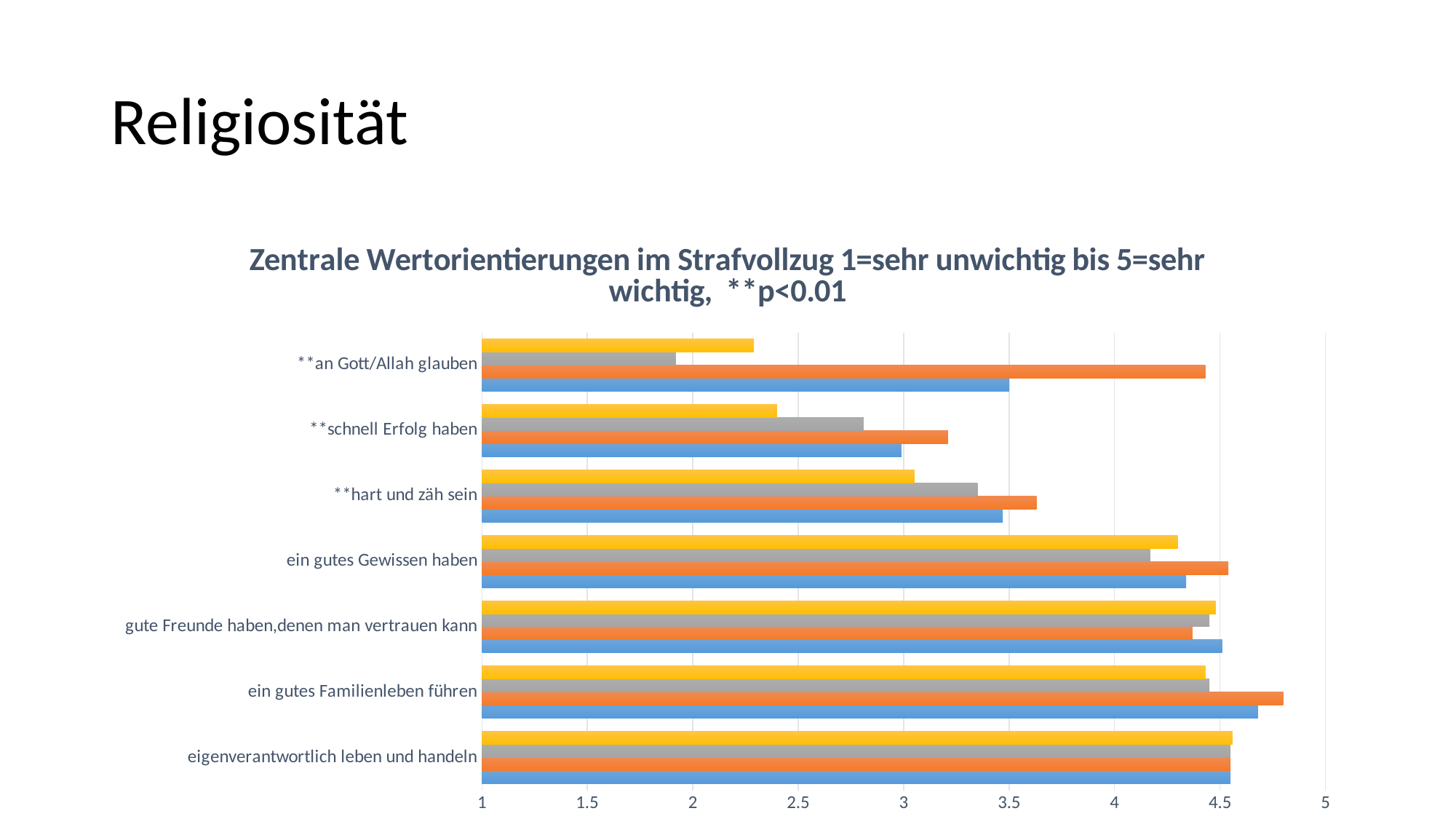

# Religiosität

### Chart: Zentrale Wertorientierungen im Strafvollzug 1=sehr unwichtig bis 5=sehr wichtig,  **p<0.01

| Category | Christen (N=344) | Muslime (N=139) | Konfessionslose (N=135) | Vollzugspersonal (N=1009) |
|---|---|---|---|---|
| eigenverantwortlich leben und handeln | 4.55 | 4.55 | 4.55 | 4.56 |
| ein gutes Familienleben führen | 4.68 | 4.8 | 4.45 | 4.430000000000002 |
| gute Freunde haben,denen man vertrauen kann | 4.51 | 4.37 | 4.45 | 4.48 |
| ein gutes Gewissen haben | 4.34 | 4.54 | 4.17 | 4.3 |
| **hart und zäh sein | 3.4699999999999998 | 3.63 | 3.3499999999999988 | 3.05 |
| **schnell Erfolg haben | 2.9899999999999998 | 3.21 | 2.8099999999999987 | 2.4 |
| **an Gott/Allah glauben | 3.5 | 4.430000000000002 | 1.9200000000000008 | 2.29 |